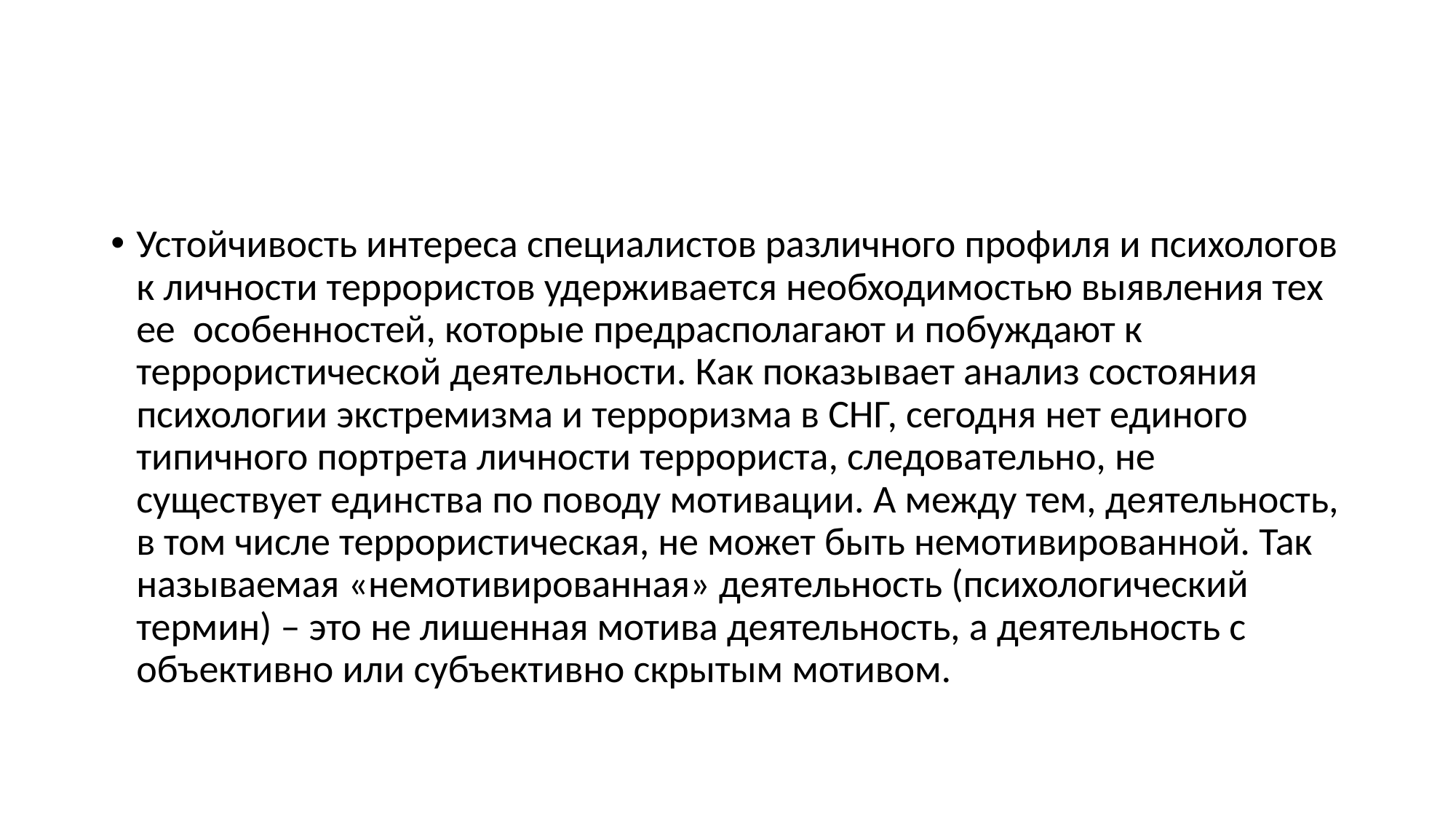

Устойчивость интереса специалистов различного профиля и психологов к личности террористов удерживается необходимостью выявления тех ее  особенностей, которые предрасполагают и побуждают к террористической деятельности. Как показывает анализ состояния психологии экстремизма и терроризма в СНГ, сегодня нет единого типичного портрета личности террориста, следовательно, не существует единства по поводу мотивации. А между тем, деятельность, в том числе террористическая, не может быть немотивированной. Так называемая «немотивированная» деятельность (психологический термин) – это не лишенная мотива деятельность, а деятельность с объективно или субъективно скрытым мотивом.